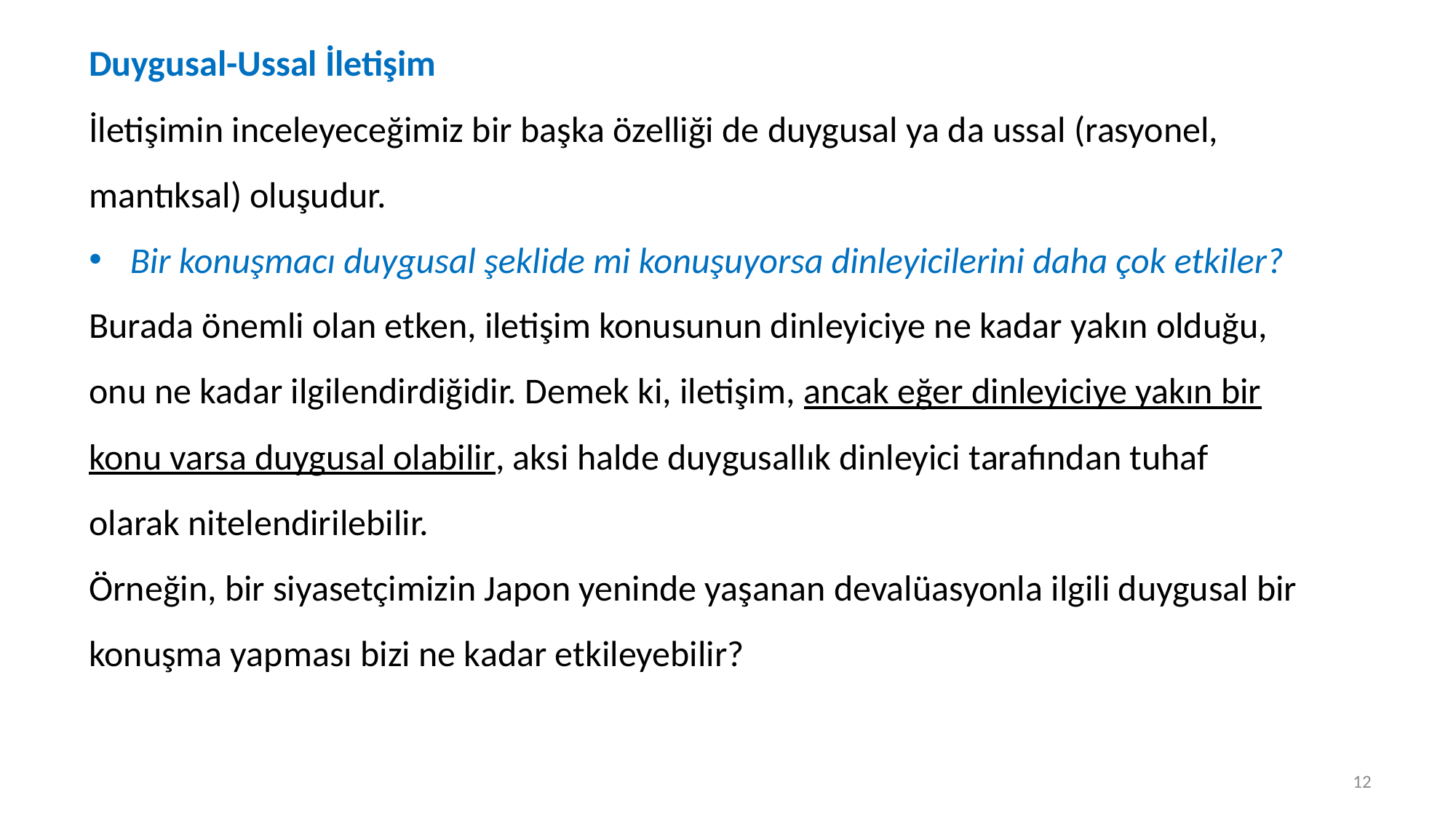

Duygusal-Ussal İletişim
İletişimin inceleyeceğimiz bir başka özelliği de duygusal ya da ussal (rasyonel, mantıksal) oluşudur.
Bir konuşmacı duygusal şeklide mi konuşuyorsa dinleyicilerini daha çok etkiler?
Burada önemli olan etken, iletişim konusunun dinleyiciye ne kadar yakın olduğu, onu ne kadar ilgilendirdiğidir. Demek ki, iletişim, ancak eğer dinleyiciye yakın bir konu varsa duygusal olabilir, aksi halde duygusallık dinleyici tarafından tuhaf olarak nitelendirilebilir.
Örneğin, bir siyasetçimizin Japon yeninde yaşanan devalüasyonla ilgili duygusal bir konuşma yapması bizi ne kadar etkileyebilir?
12